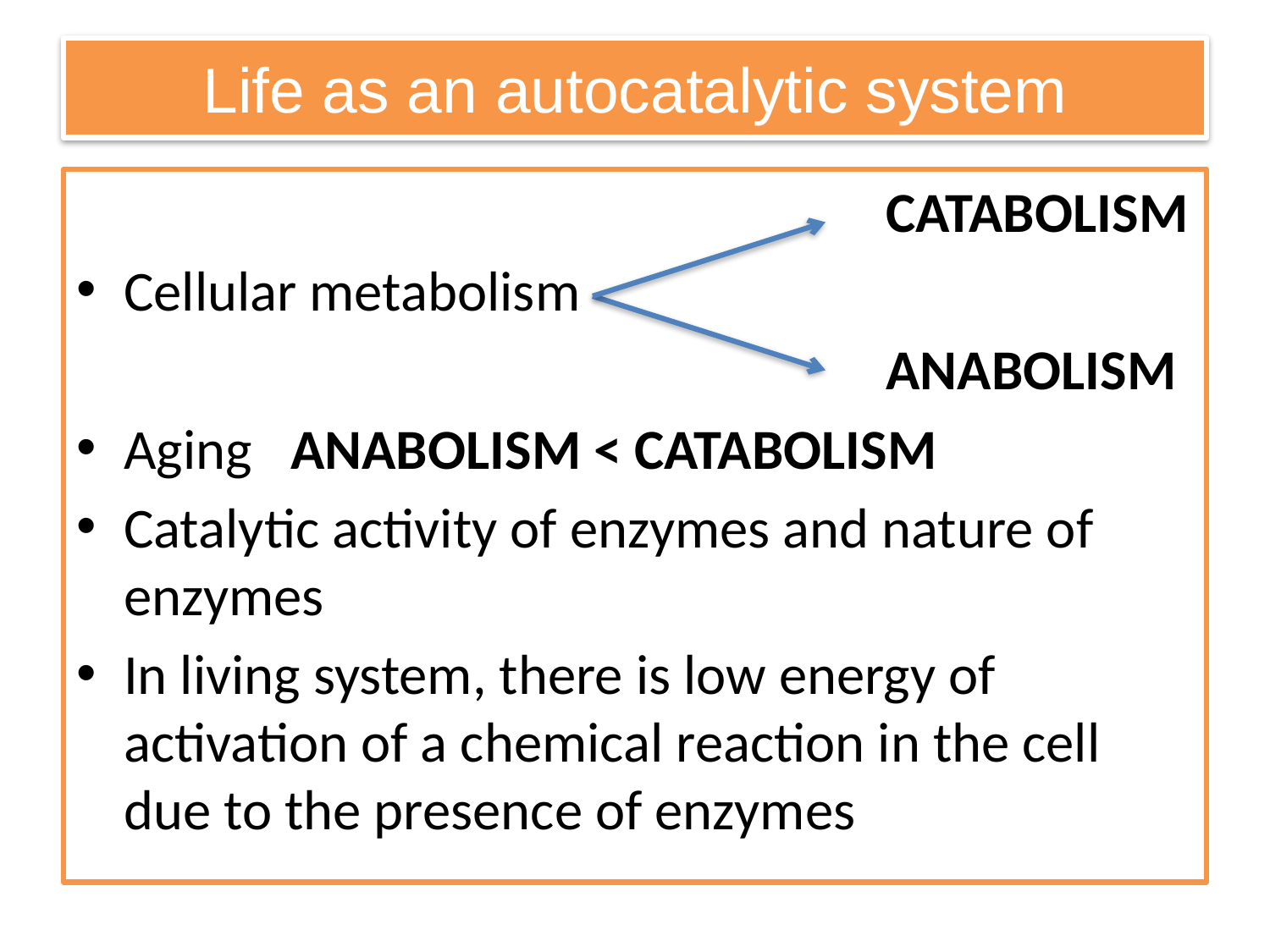

# Life as an autocatalytic system
							CATABOLISM
Cellular metabolism
							ANABOLISM
Aging   ANABOLISM < CATABOLISM
Catalytic activity of enzymes and nature of enzymes
In living system, there is low energy of activation of a chemical reaction in the cell due to the presence of enzymes